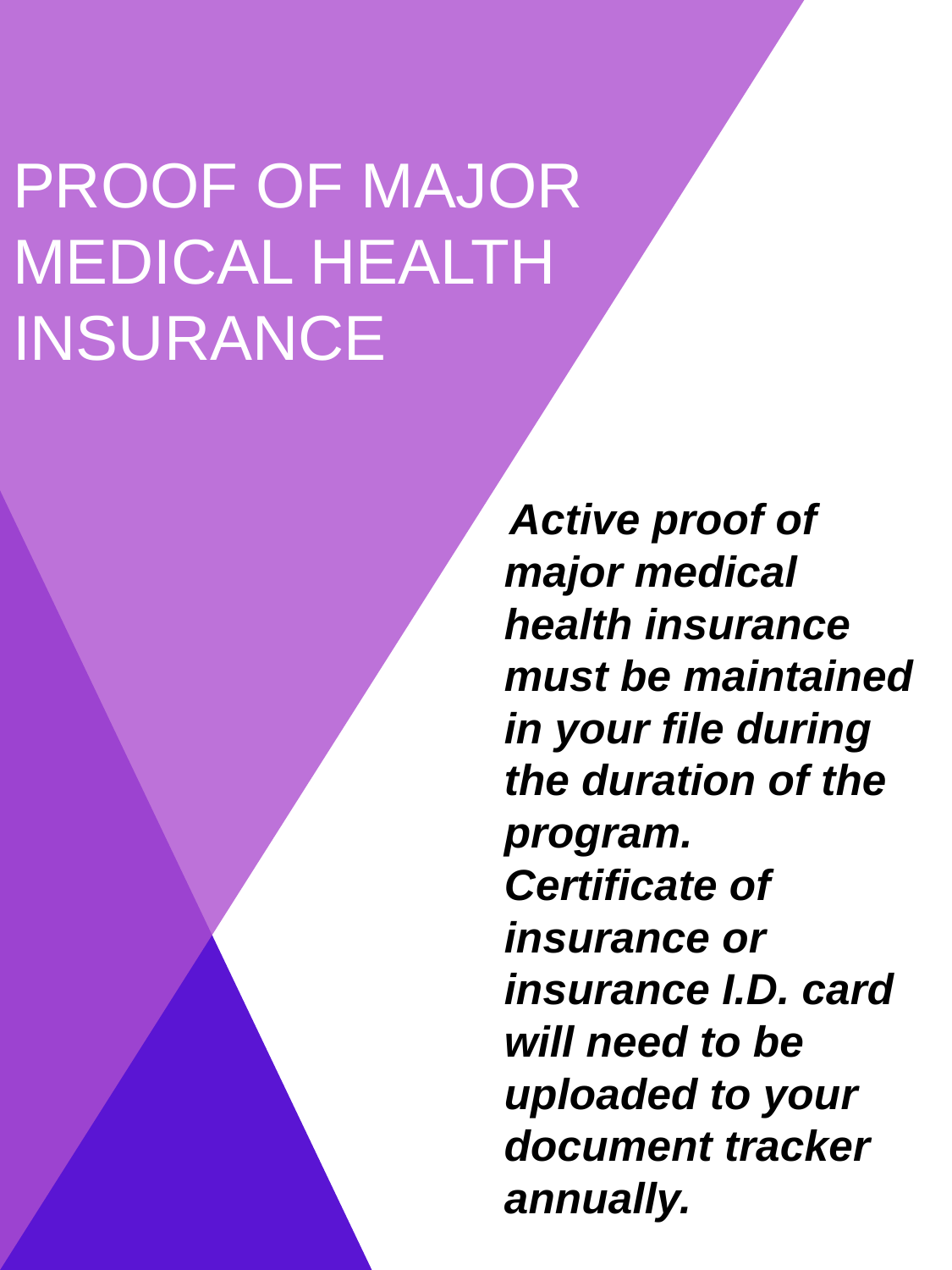

# proof of major medical health insurance
    Active proof of major medical health insurance must be maintained in your file during the duration of the program.  Certificate of insurance or insurance I.D. card will need to be uploaded to your document tracker annually.